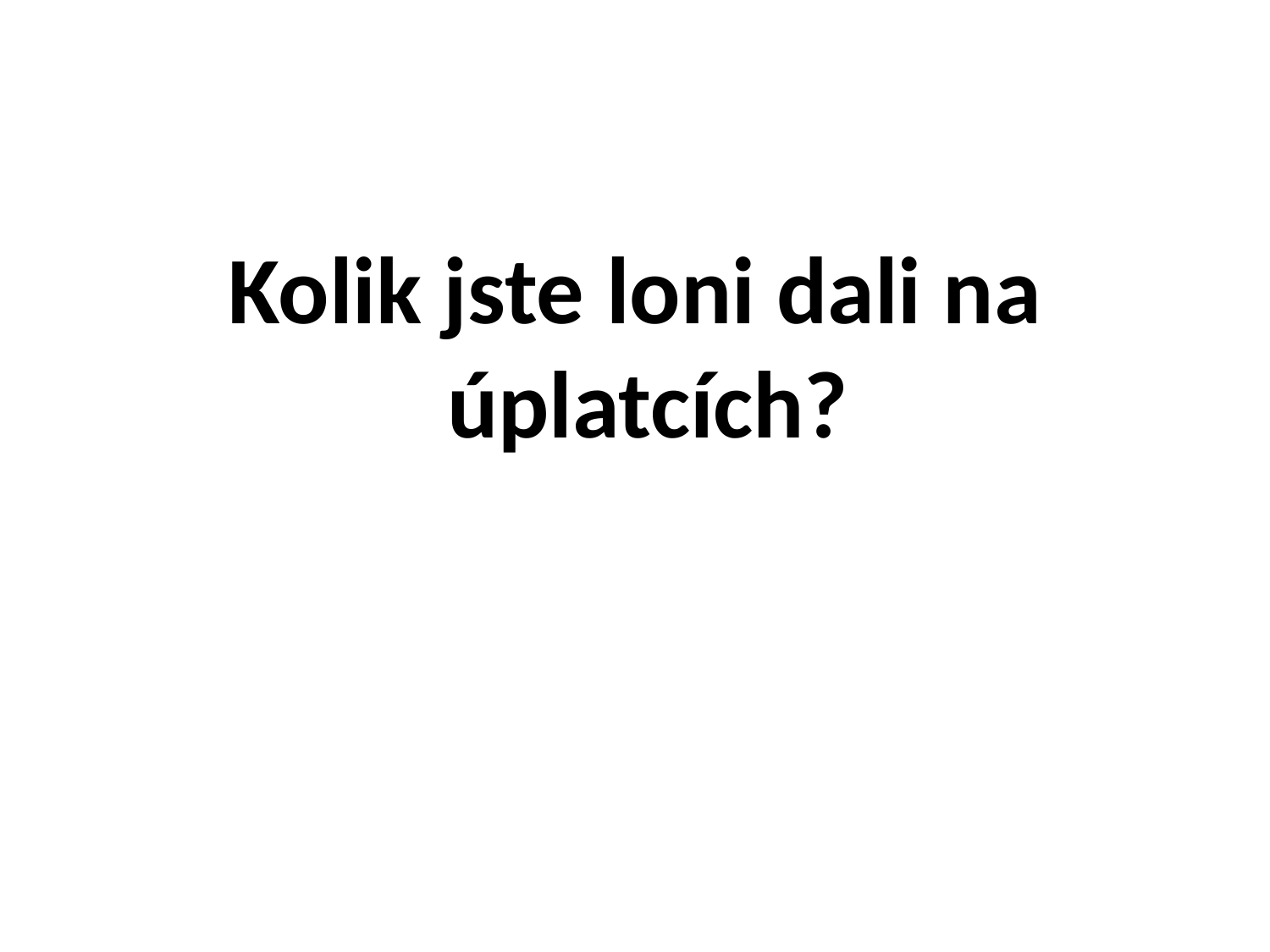

#
Kolik jste loni dali na úplatcích?